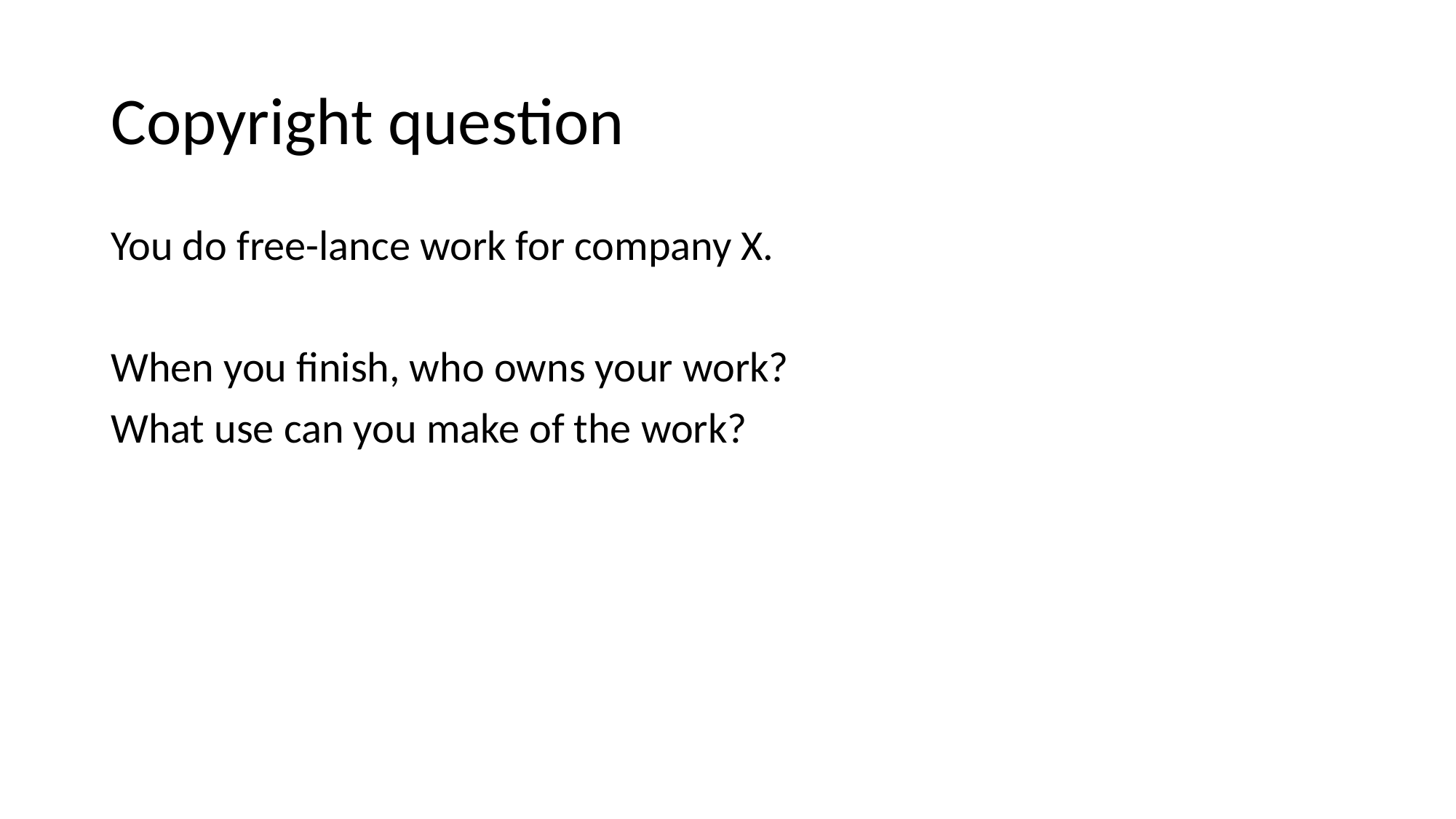

# Copyright question
You do free-lance work for company X.

When you finish, who owns your work?
What use can you make of the work?